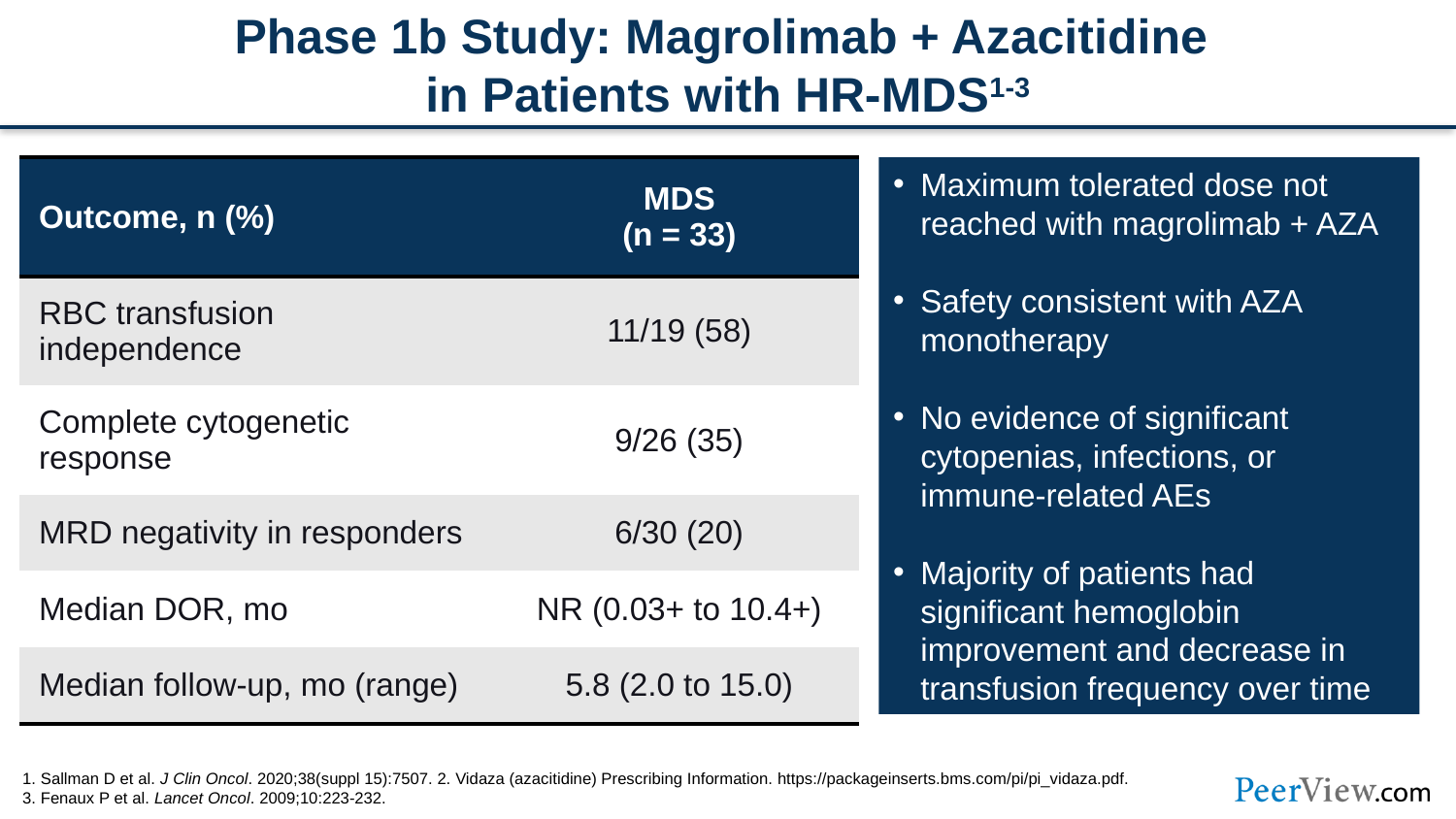

# Phase 1b Study: Magrolimab + Azacitidine in Patients with HR-MDS1-3
| Outcome, n (%) | MDS (n = 33) |
| --- | --- |
| RBC transfusion independence | 11/19 (58) |
| Complete cytogenetic response | 9/26 (35) |
| MRD negativity in responders | 6/30 (20) |
| Median DOR, mo | NR (0.03+ to 10.4+) |
| Median follow-up, mo (range) | 5.8 (2.0 to 15.0) |
Maximum tolerated dose not reached with magrolimab + AZA

Safety consistent with AZA monotherapy

No evidence of significant cytopenias, infections, or immune-related AEs

Majority of patients had significant hemoglobin improvement and decrease in transfusion frequency over time

1. Sallman D et al. J Clin Oncol. 2020;38(suppl 15):7507. 2. Vidaza (azacitidine) Prescribing Information. https://packageinserts.bms.com/pi/pi_vidaza.pdf.
3. Fenaux P et al. Lancet Oncol. 2009;10:223-232.